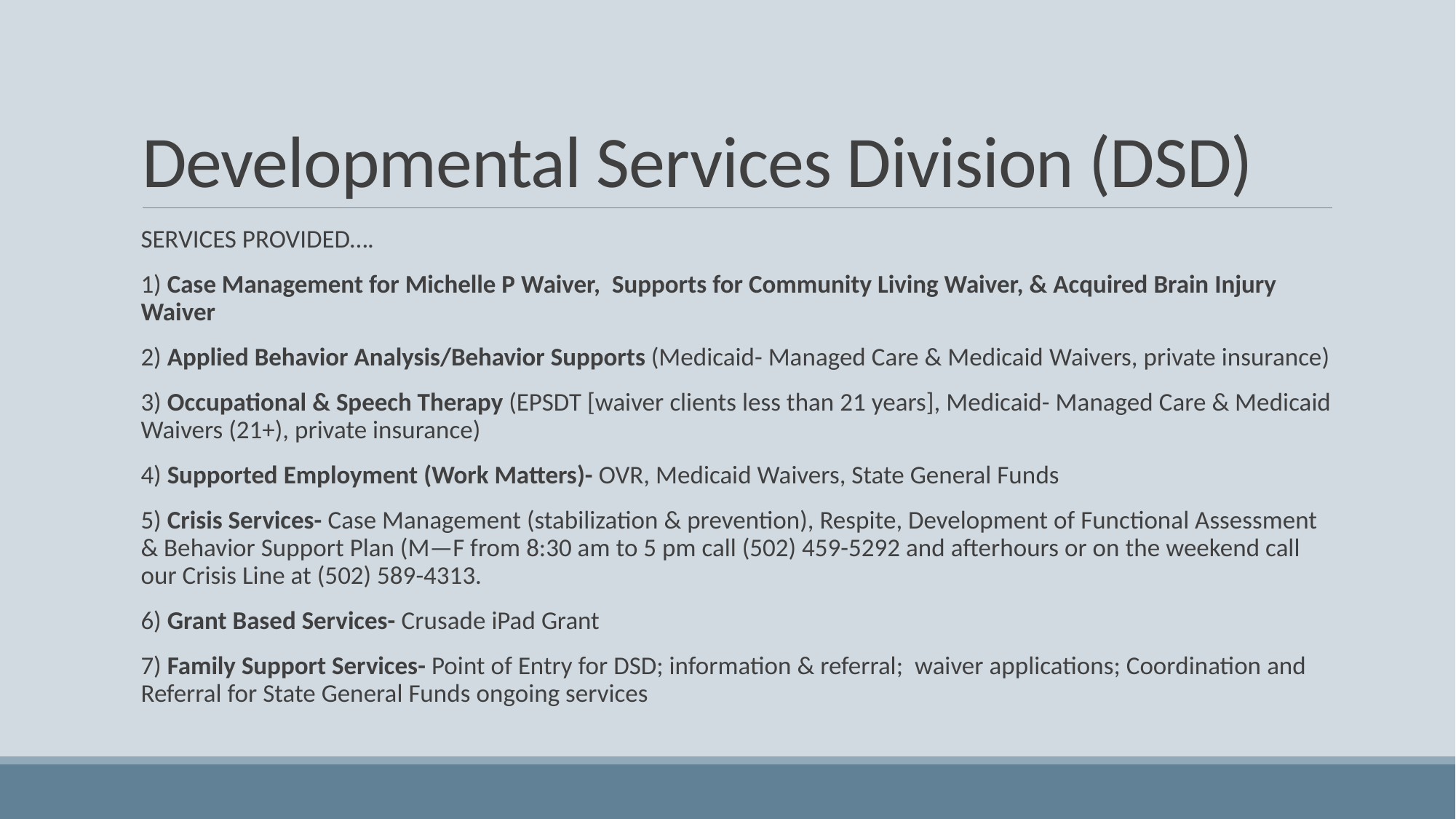

# Developmental Services Division (DSD)
SERVICES PROVIDED….
1) Case Management for Michelle P Waiver,  Supports for Community Living Waiver, & Acquired Brain Injury Waiver
2) Applied Behavior Analysis/Behavior Supports (Medicaid- Managed Care & Medicaid Waivers, private insurance)
3) Occupational & Speech Therapy (EPSDT [waiver clients less than 21 years], Medicaid- Managed Care & Medicaid Waivers (21+), private insurance)
4) Supported Employment (Work Matters)- OVR, Medicaid Waivers, State General Funds
5) Crisis Services- Case Management (stabilization & prevention), Respite, Development of Functional Assessment & Behavior Support Plan (M—F from 8:30 am to 5 pm call (502) 459-5292 and afterhours or on the weekend call our Crisis Line at (502) 589-4313.
6) Grant Based Services- Crusade iPad Grant
7) Family Support Services- Point of Entry for DSD; information & referral;  waiver applications; Coordination and Referral for State General Funds ongoing services